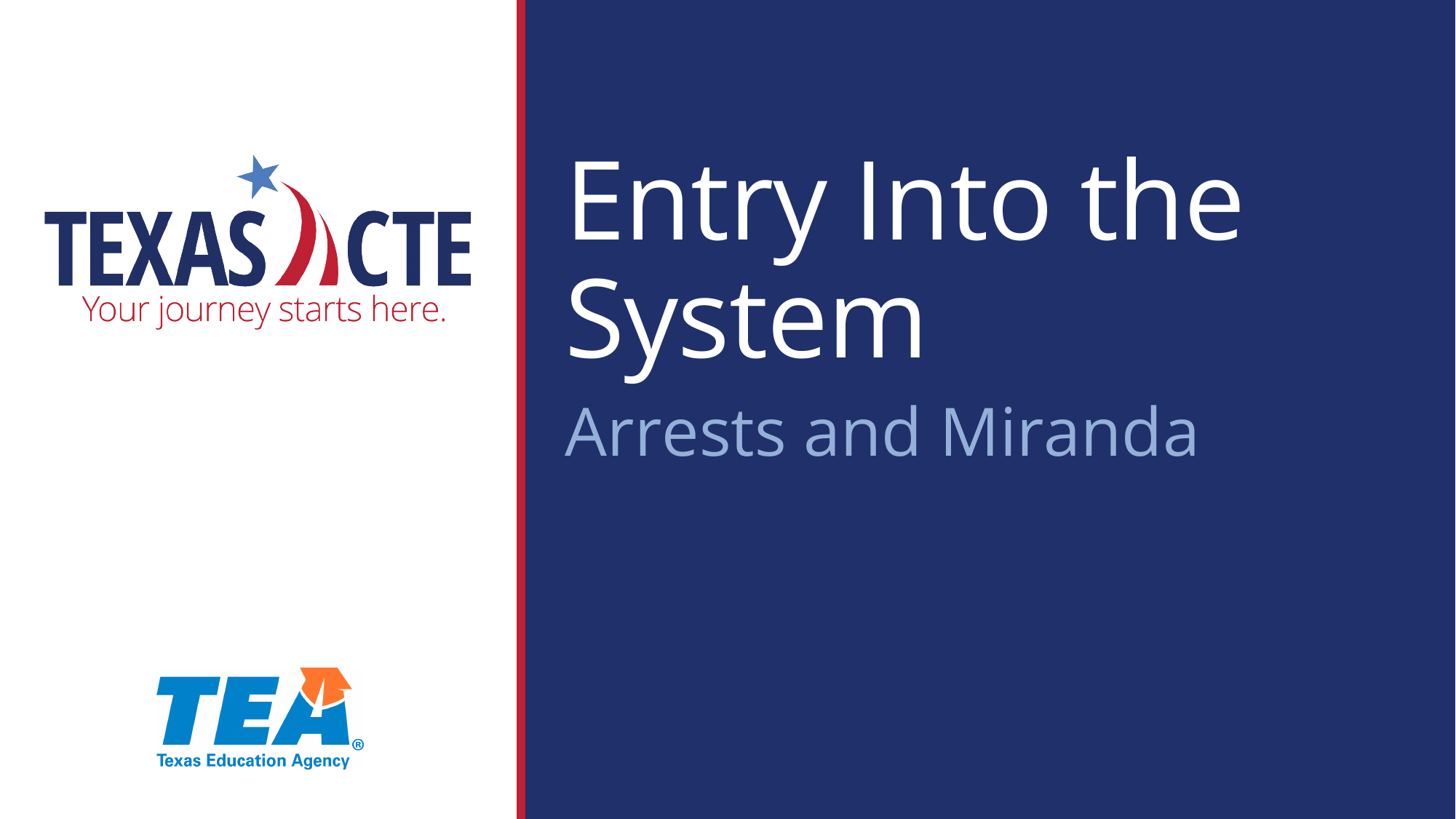

Entry Into the System
Arrests and Miranda